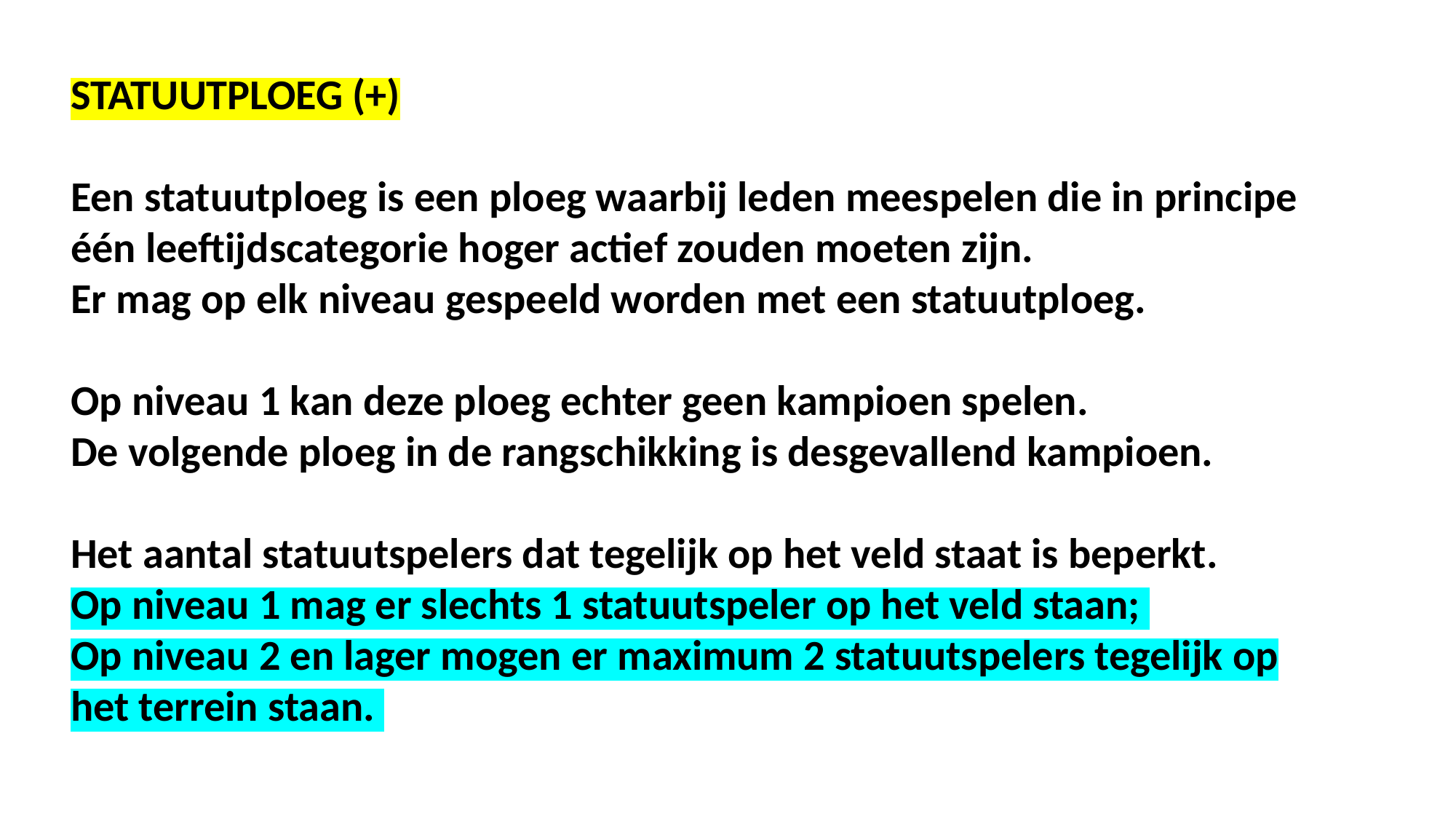

STATUUTPLOEG (+)

Een statuutploeg is een ploeg waarbij leden meespelen die in principe één leeftijdscategorie hoger actief zouden moeten zijn.
Er mag op elk niveau gespeeld worden met een statuutploeg.

Op niveau 1 kan deze ploeg echter geen kampioen spelen.
De volgende ploeg in de rangschikking is desgevallend kampioen.

Het aantal statuutspelers dat tegelijk op het veld staat is beperkt.
Op niveau 1 mag er slechts 1 statuutspeler op het veld staan;
Op niveau 2 en lager mogen er maximum 2 statuutspelers tegelijk op het terrein staan.